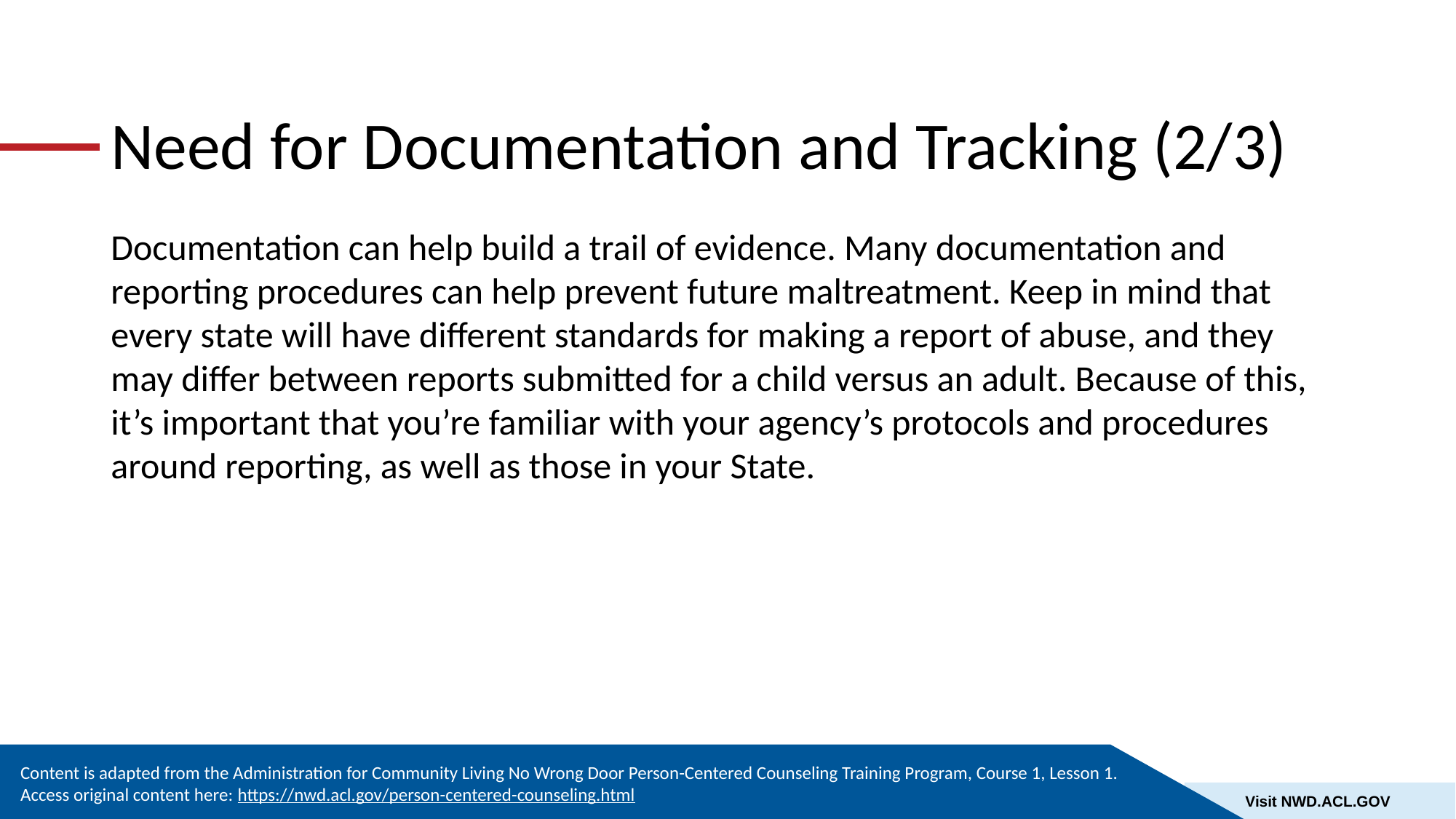

# Need for Documentation and Tracking (2/3)
Documentation can help build a trail of evidence. Many documentation and reporting procedures can help prevent future maltreatment. Keep in mind that every state will have different standards for making a report of abuse, and they may differ between reports submitted for a child versus an adult. Because of this, it’s important that you’re familiar with your agency’s protocols and procedures around reporting, as well as those in your State.